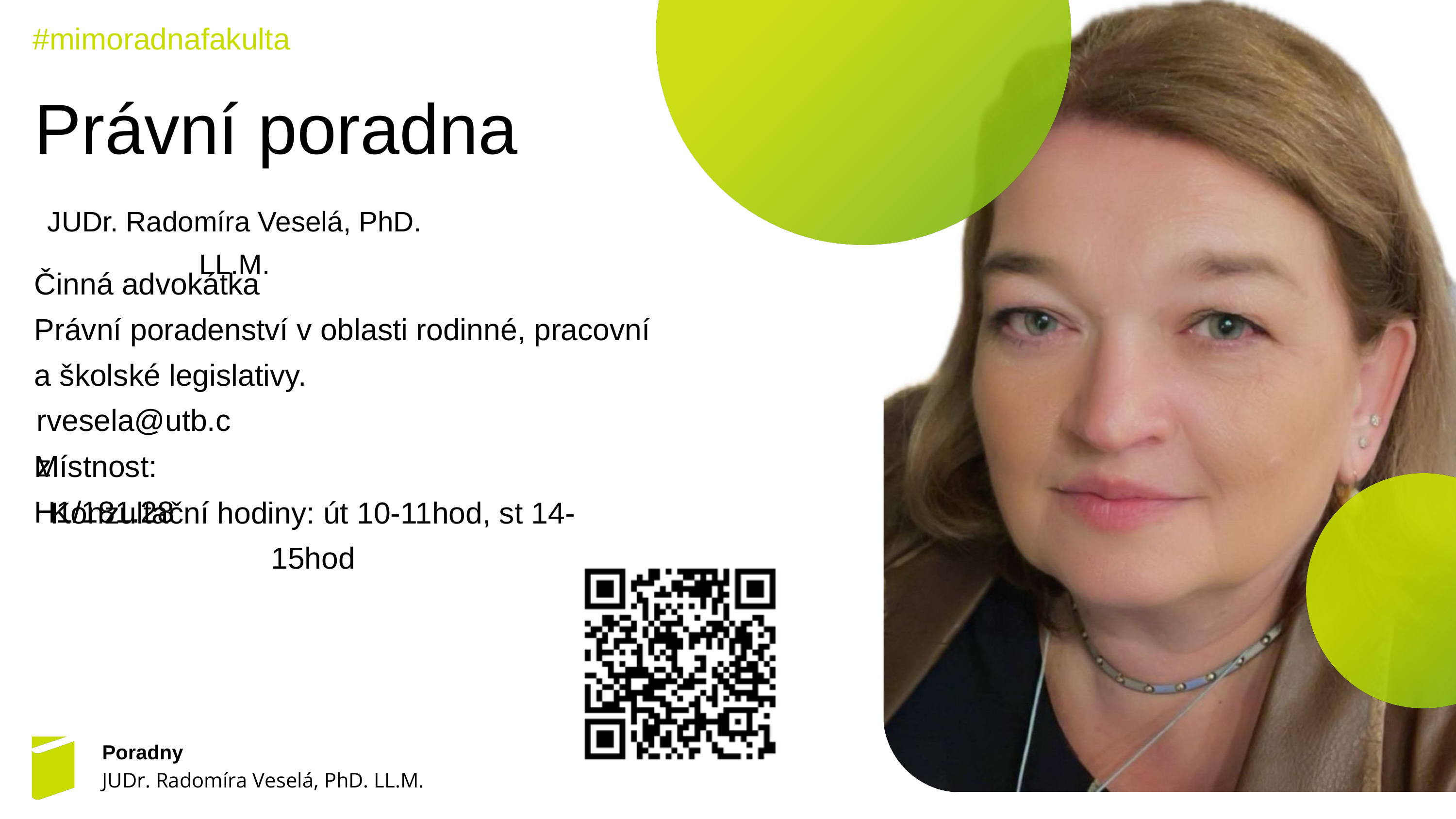

#mimoradnafakulta
Právní poradna
JUDr. Radomíra Veselá, PhD. LL.M.
Činná advokátka
Právní poradenství v oblasti rodinné, pracovní
a školské legislativy.

rvesela@utb.cz
Místnost: H1/181.28

Konzultační hodiny: út 10-11hod, st 14-15hod

Poradny
JUDr. Radomíra Veselá, PhD. LL.M.